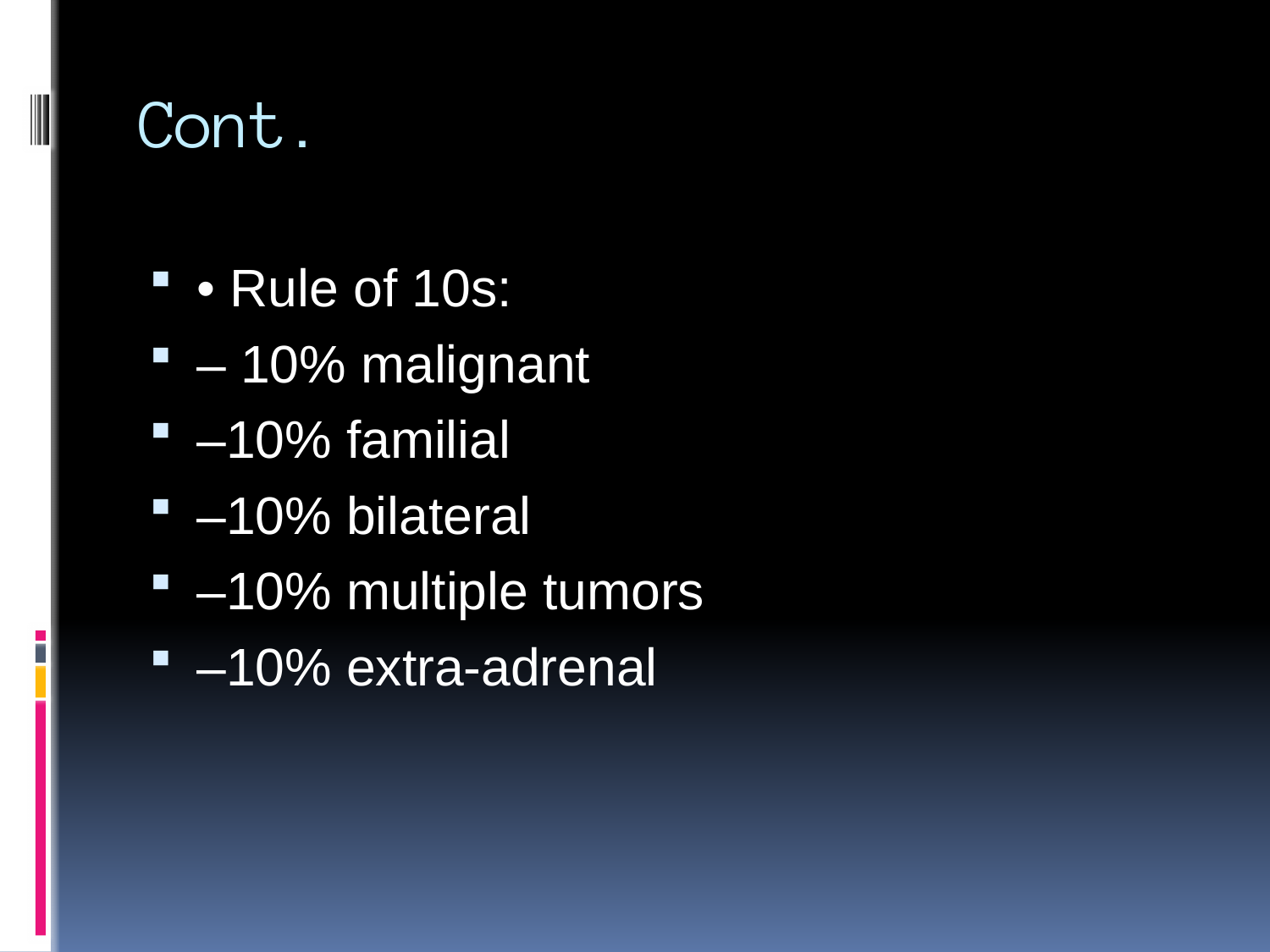

# Cont.
• Rule of 10s:
– 10% malignant
–10% familial
–10% bilateral
–10% multiple tumors
–10% extra-adrenal